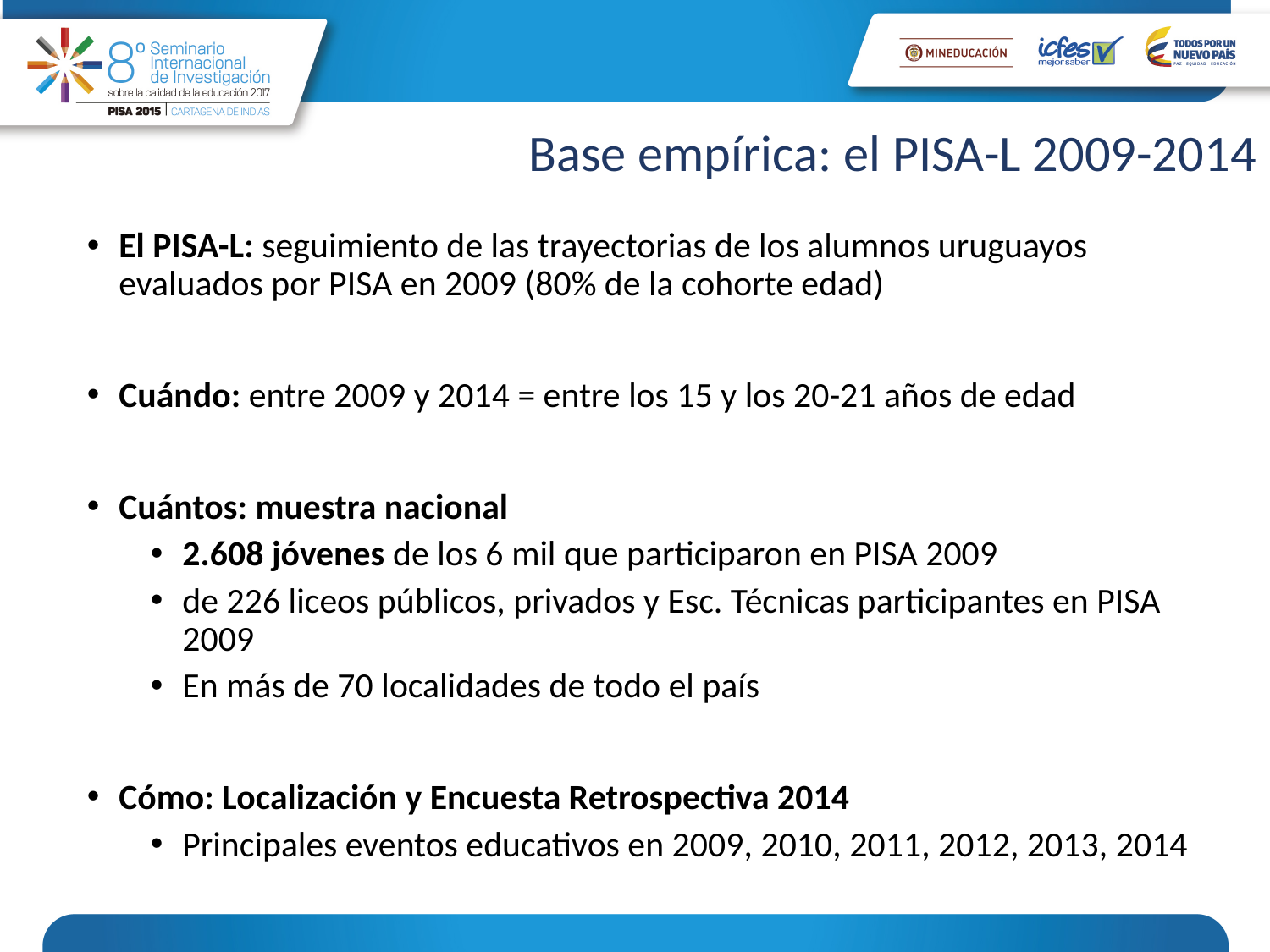

# Base empírica: el PISA-L 2009-2014
El PISA-L: seguimiento de las trayectorias de los alumnos uruguayos evaluados por PISA en 2009 (80% de la cohorte edad)

Cuándo: entre 2009 y 2014 = entre los 15 y los 20-21 años de edad

Cuántos: muestra nacional
2.608 jóvenes de los 6 mil que participaron en PISA 2009
de 226 liceos públicos, privados y Esc. Técnicas participantes en PISA 2009
En más de 70 localidades de todo el país

Cómo: Localización y Encuesta Retrospectiva 2014
Principales eventos educativos en 2009, 2010, 2011, 2012, 2013, 2014